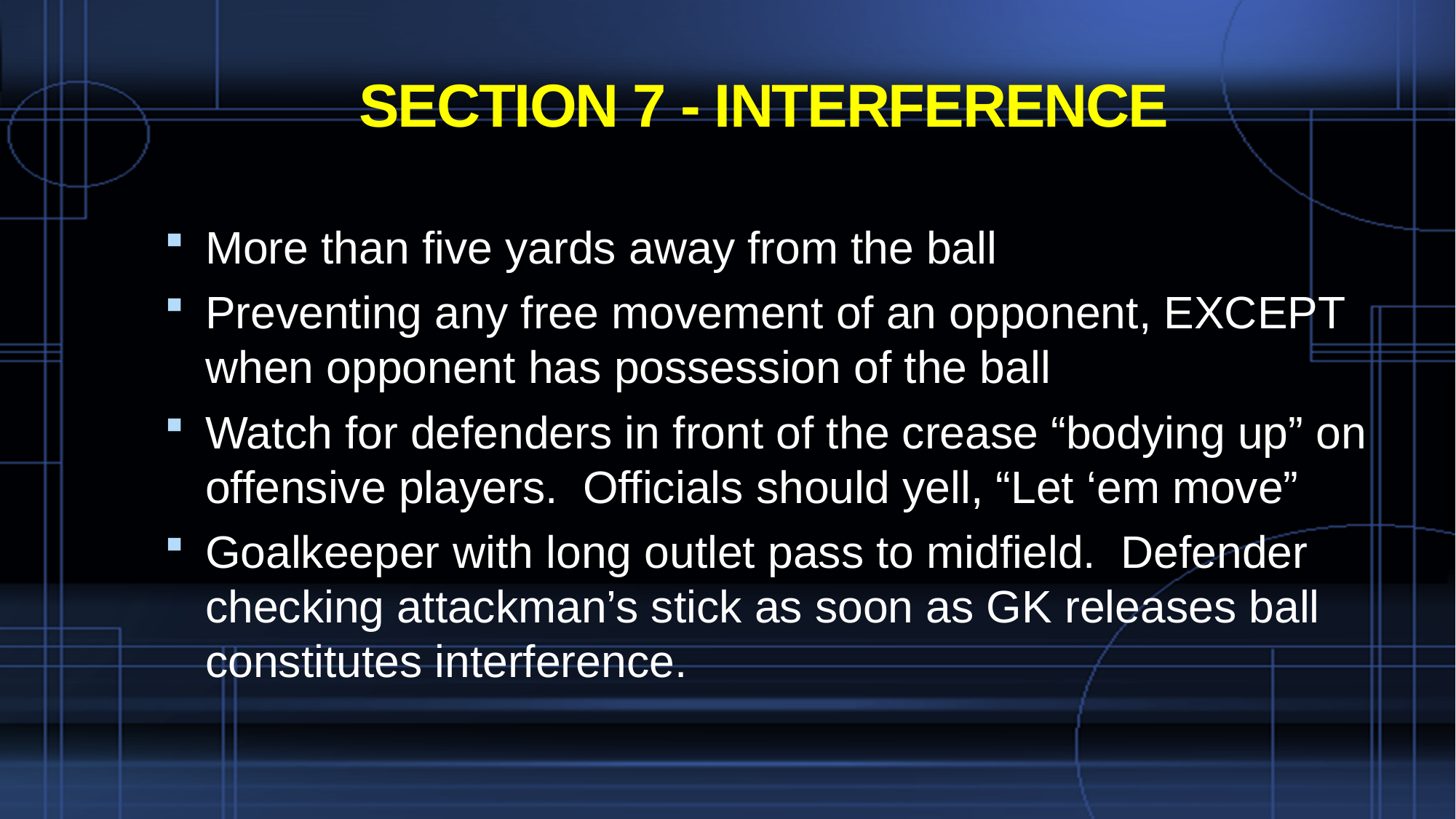

# SECTION 7 - INTERFERENCE
More than five yards away from the ball
Preventing any free movement of an opponent, EXCEPT when opponent has possession of the ball
Watch for defenders in front of the crease “bodying up” on offensive players.  Officials should yell, “Let ‘em move”
Goalkeeper with long outlet pass to midfield.  Defender checking attackman’s stick as soon as GK releases ball constitutes interference.